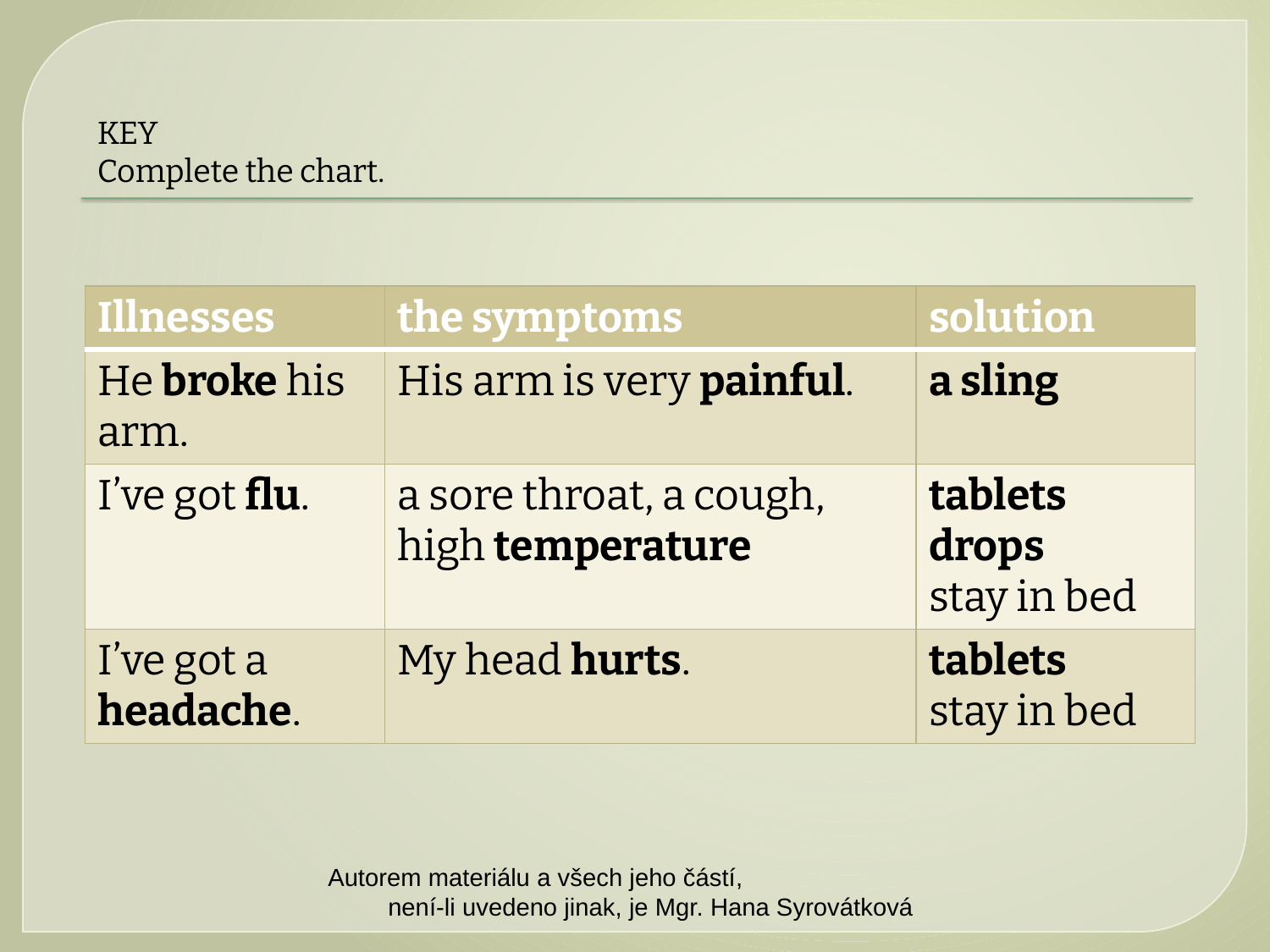

KEY
Complete the chart.
| Illnesses | the symptoms | solution |
| --- | --- | --- |
| He broke his arm. | His arm is very painful. | a sling |
| I’ve got flu. | a sore throat, a cough, high temperature | tablets drops stay in bed |
| I’ve got a headache. | My head hurts. | tablets stay in bed |
Autorem materiálu a všech jeho částí,                                  není-li uvedeno jinak, je Mgr. Hana Syrovátková